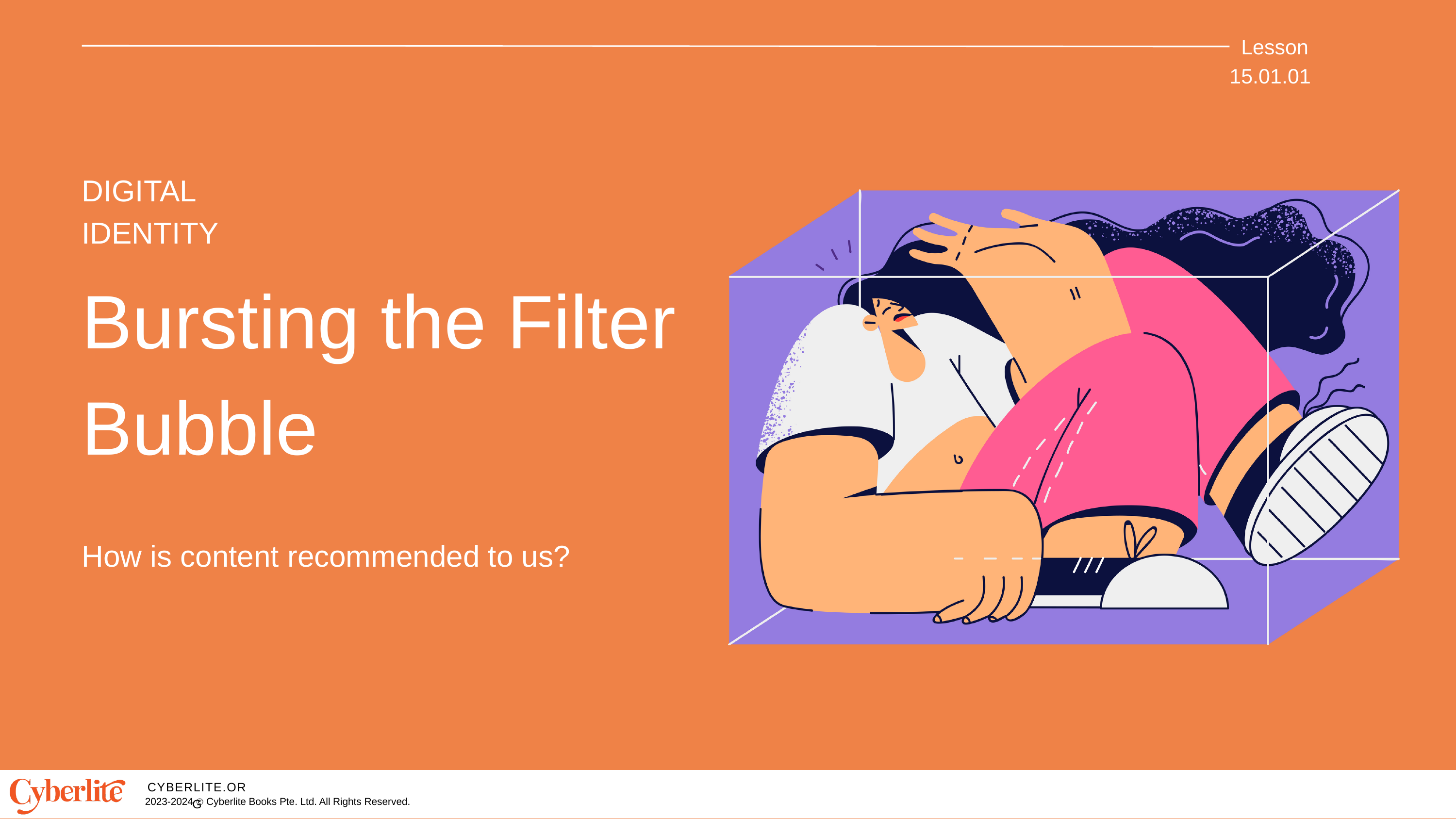

Lesson 15.01.01

DIGITAL IDENTITY

Bursting the Filter Bubble
How is content recommended to us?

CYBERLITE.ORG
2023-2024 Ⓒ Cyberlite Books Pte. Ltd. All Rights Reserved.